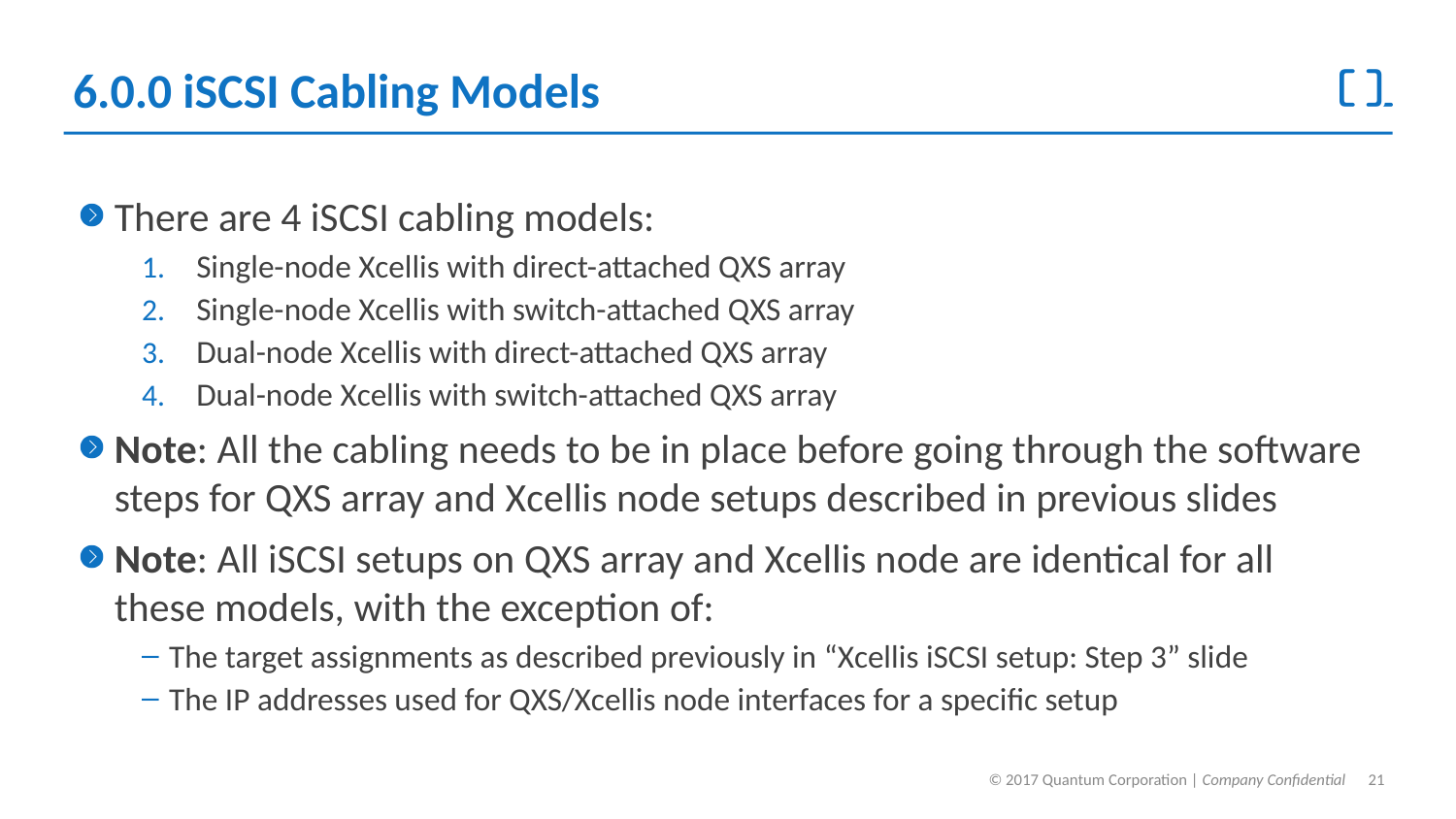

# 6.0.0 iSCSI Cabling Models
There are 4 iSCSI cabling models:
Single-node Xcellis with direct-attached QXS array
Single-node Xcellis with switch-attached QXS array
Dual-node Xcellis with direct-attached QXS array
Dual-node Xcellis with switch-attached QXS array
Note: All the cabling needs to be in place before going through the software steps for QXS array and Xcellis node setups described in previous slides
Note: All iSCSI setups on QXS array and Xcellis node are identical for all these models, with the exception of:
The target assignments as described previously in “Xcellis iSCSI setup: Step 3” slide
The IP addresses used for QXS/Xcellis node interfaces for a specific setup